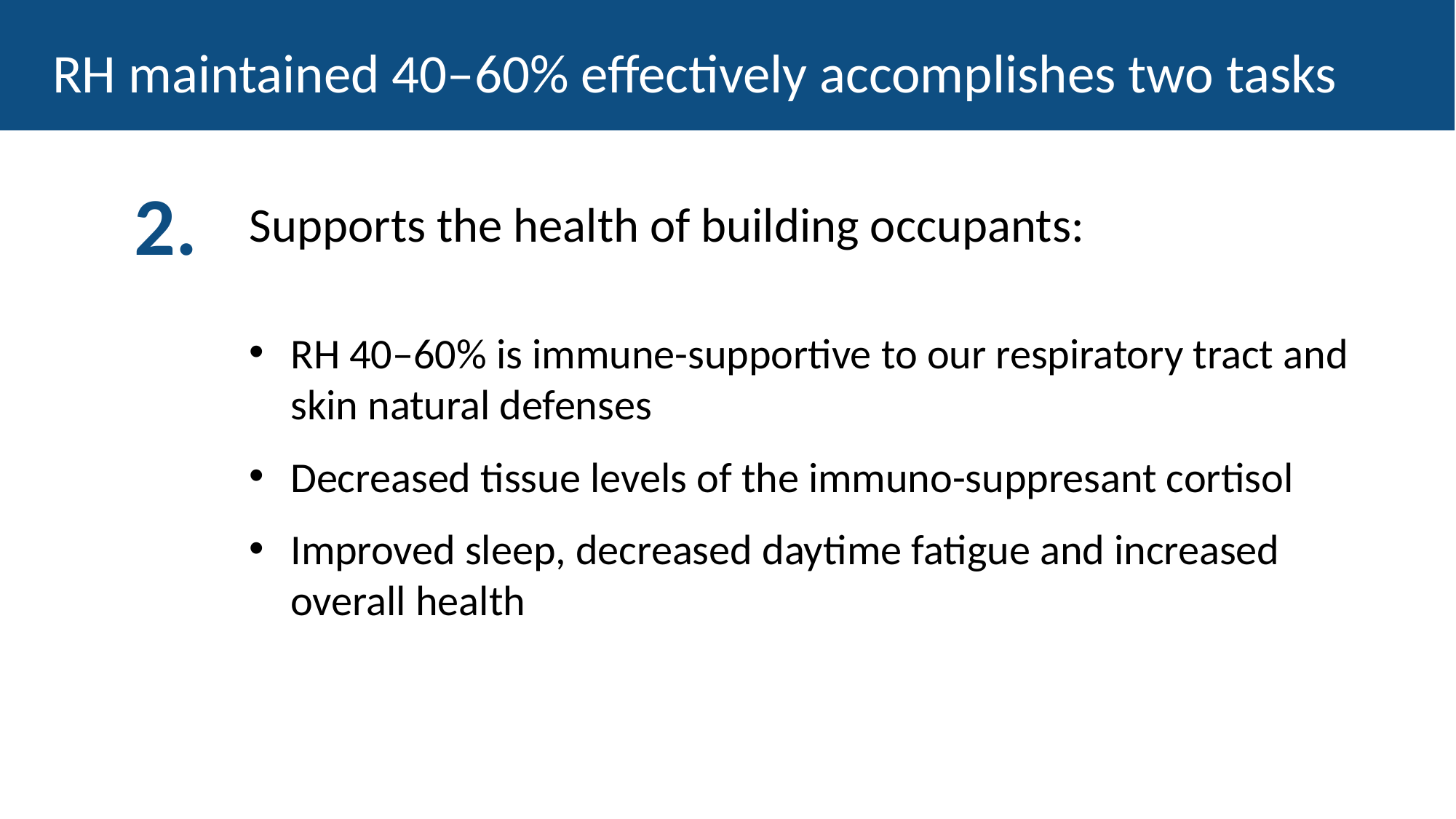

RH maintained 40–60% effectively accomplishes two tasks
2.
Supports the health of building occupants:

RH 40–60% is immune-supportive to our respiratory tract and skin natural defenses

Decreased tissue levels of the immuno-suppresant cortisol

Improved sleep, decreased daytime fatigue and increased overall health